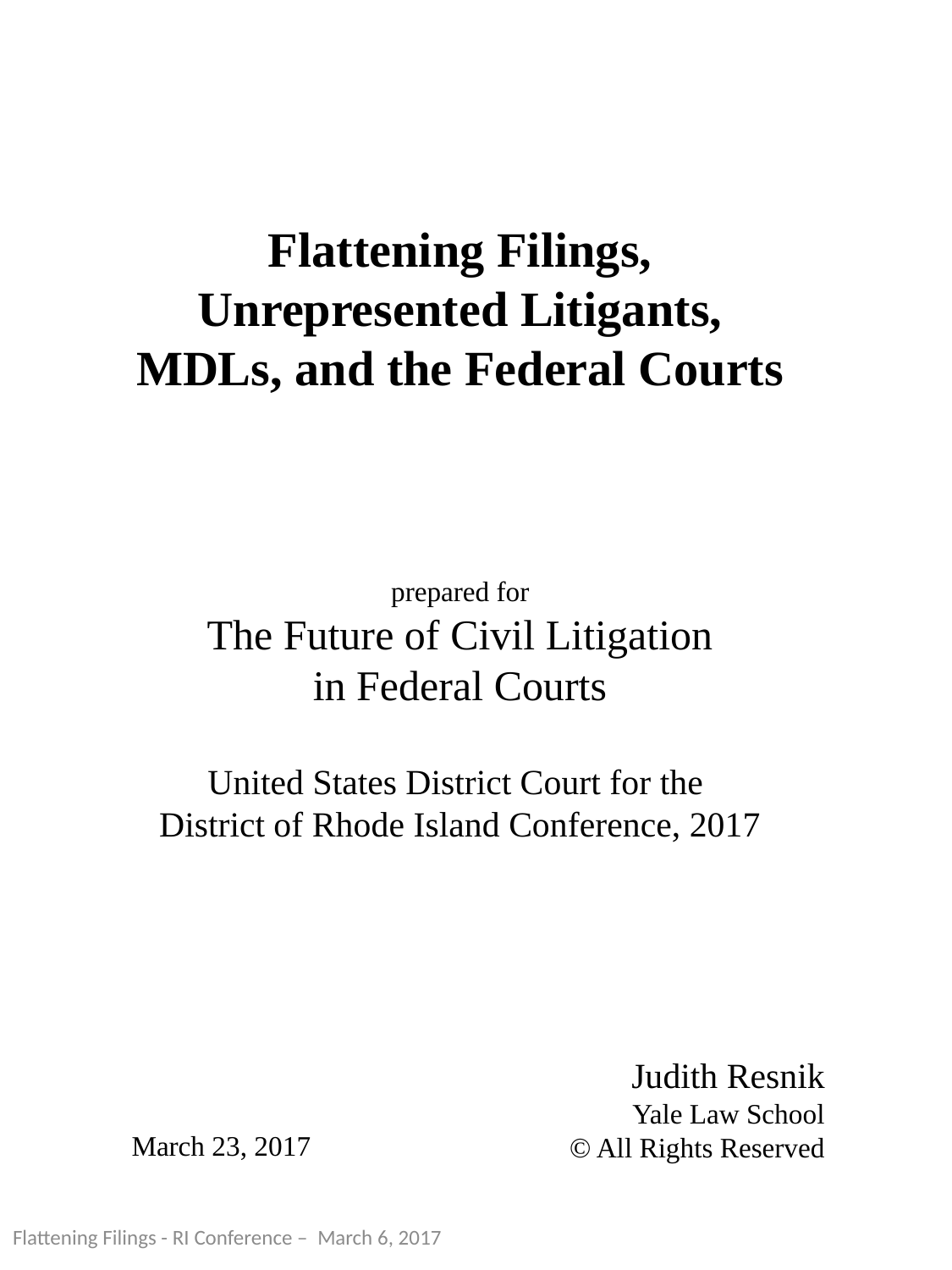

Flattening Filings,
Unrepresented Litigants,
MDLs, and the Federal Courts

prepared for
The Future of Civil Litigation
in Federal Courts

United States District Court for the
District of Rhode Island Conference, 2017

Judith Resnik
	Yale Law School
			© All Rights Reserved

March 23, 2017
Flattening Filings - RI Conference –  March 6, 2017